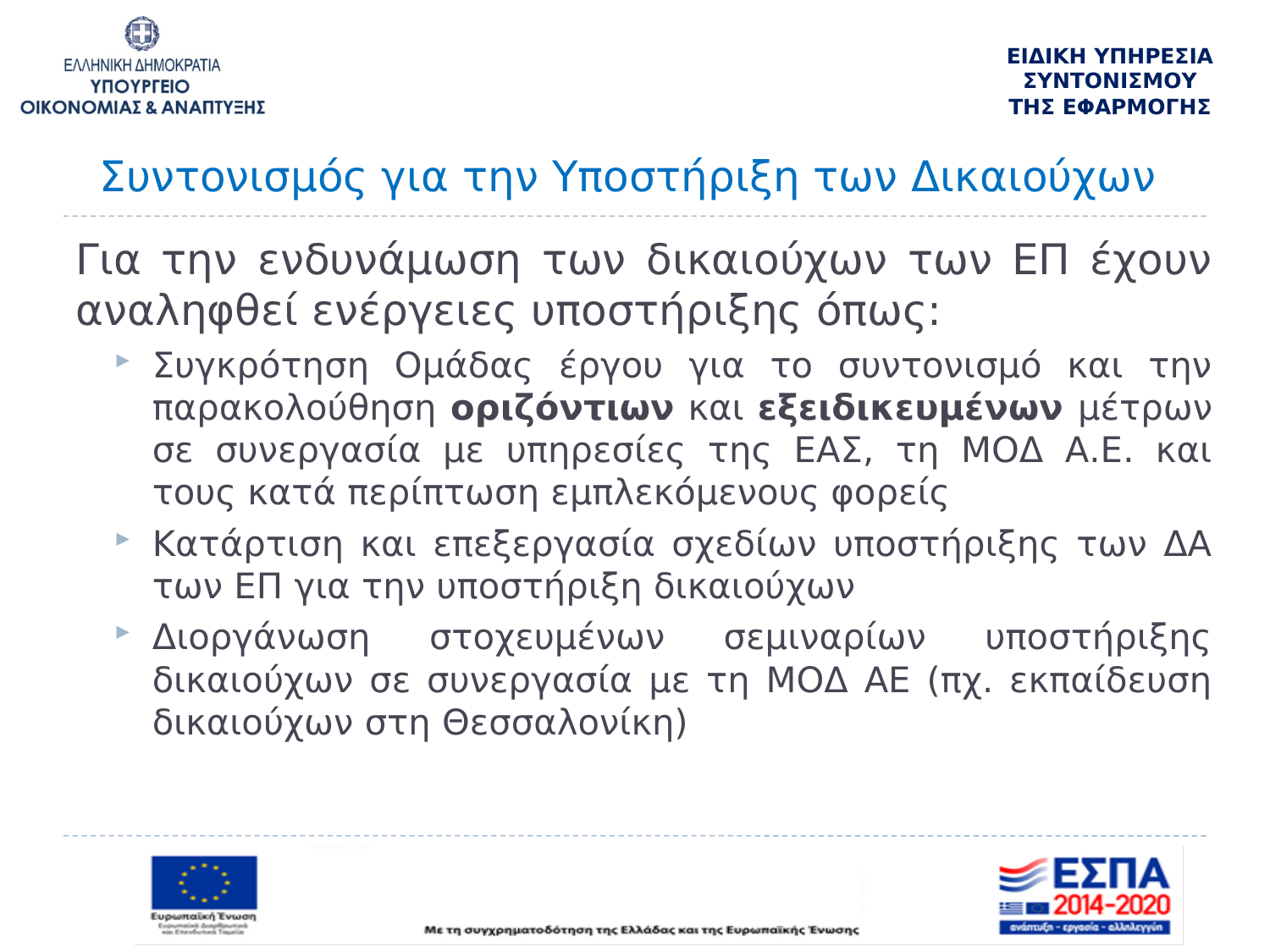

# Συντονισμός για την Υποστήριξη των Δικαιούχων
Για την ενδυνάμωση των δικαιούχων των ΕΠ έχουν αναληφθεί ενέργειες υποστήριξης όπως:
Συγκρότηση Ομάδας έργου για το συντονισμό και την παρακολούθηση οριζόντιων και εξειδικευμένων μέτρων σε συνεργασία με υπηρεσίες της ΕΑΣ, τη ΜΟΔ Α.Ε. και τους κατά περίπτωση εμπλεκόμενους φορείς
Κατάρτιση και επεξεργασία σχεδίων υποστήριξης των ΔΑ των ΕΠ για την υποστήριξη δικαιούχων
Διοργάνωση στοχευμένων σεμιναρίων υποστήριξης δικαιούχων σε συνεργασία με τη ΜΟΔ ΑΕ (πχ. εκπαίδευση δικαιούχων στη Θεσσαλονίκη)